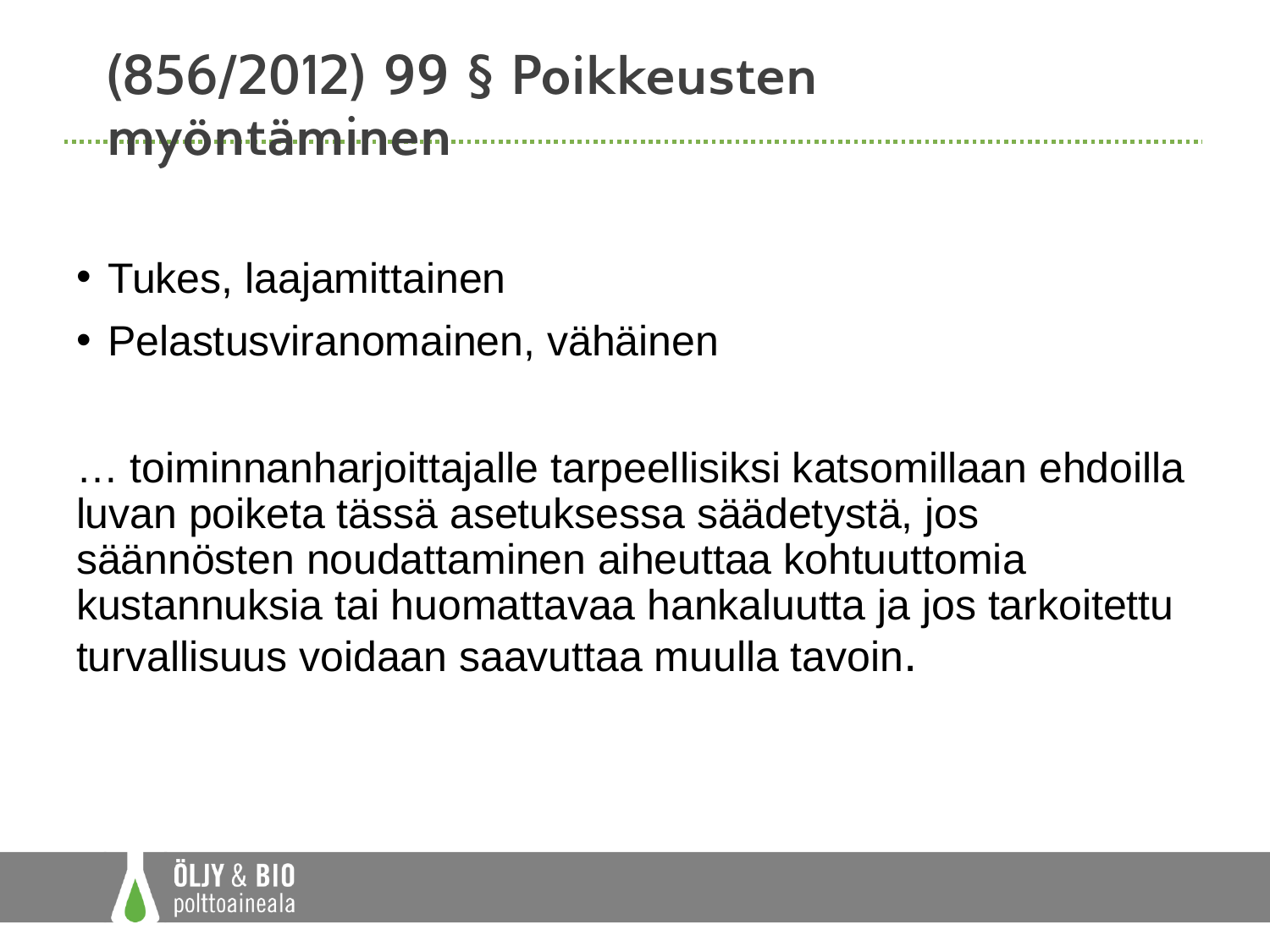

# (856/2012) 99 § Poikkeusten myöntäminen
Tukes, laajamittainen
Pelastusviranomainen, vähäinen

… toiminnanharjoittajalle tarpeellisiksi katsomillaan ehdoilla luvan poiketa tässä asetuksessa säädetystä, jos säännösten noudattaminen aiheuttaa kohtuuttomia kustannuksia tai huomattavaa hankaluutta ja jos tarkoitettu turvallisuus voidaan saavuttaa muulla tavoin.